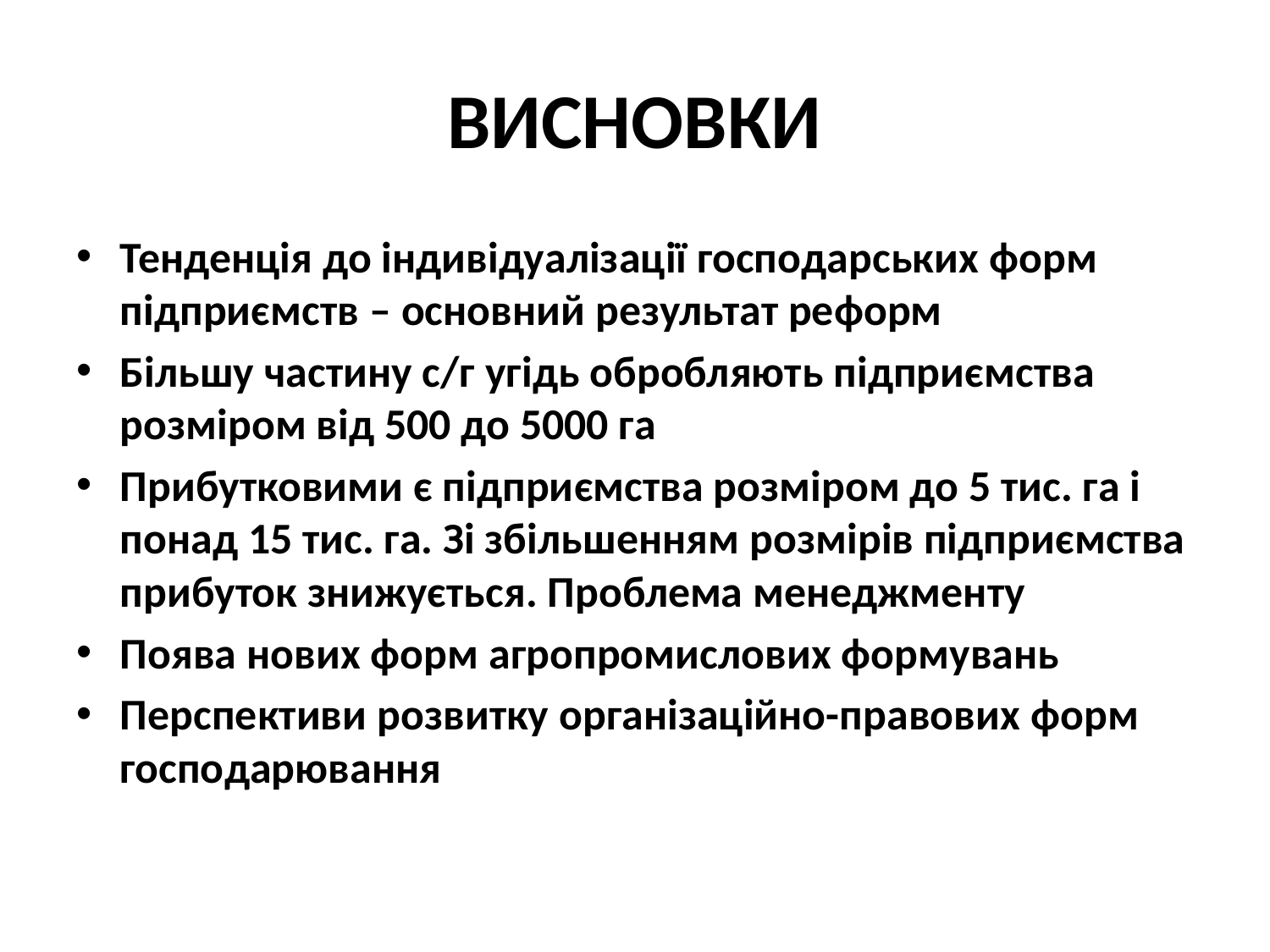

# ВИСНОВКИ
Тенденція до індивідуалізації господарських форм підприємств – основний результат реформ
Більшу частину с/г угідь обробляють підприємства розміром від 500 до 5000 га
Прибутковими є підприємства розміром до 5 тис. га і понад 15 тис. га. Зі збільшенням розмірів підприємства прибуток знижується. Проблема менеджменту
Поява нових форм агропромислових формувань
Перспективи розвитку організаційно-правових форм господарювання